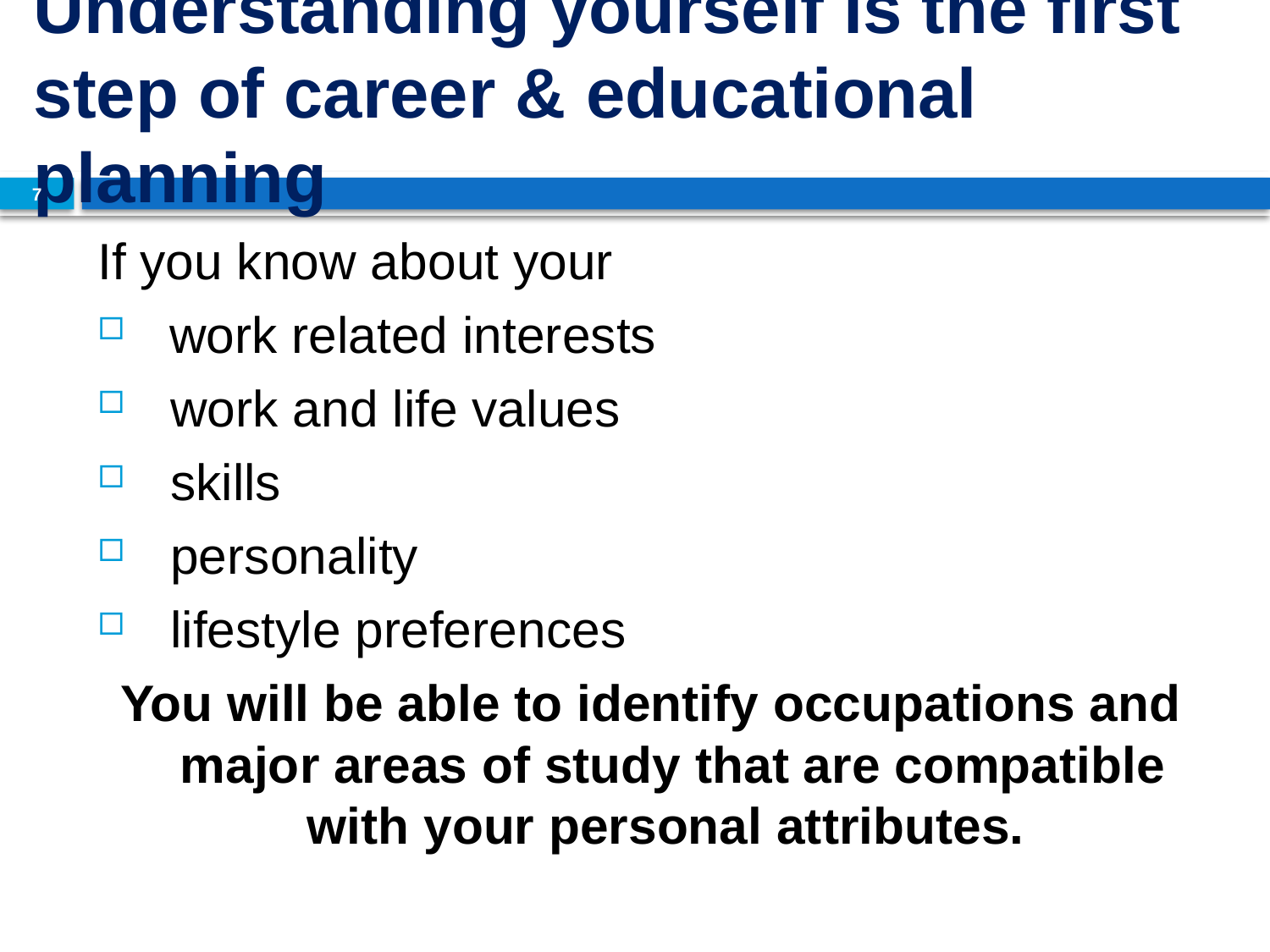

# Understanding yourself is the first step of career & educational planning
7
If you know about your
work related interests
  work and life values
  skills
  personality
  lifestyle preferences
You will be able to identify occupations and major areas of study that are compatible with your personal attributes.